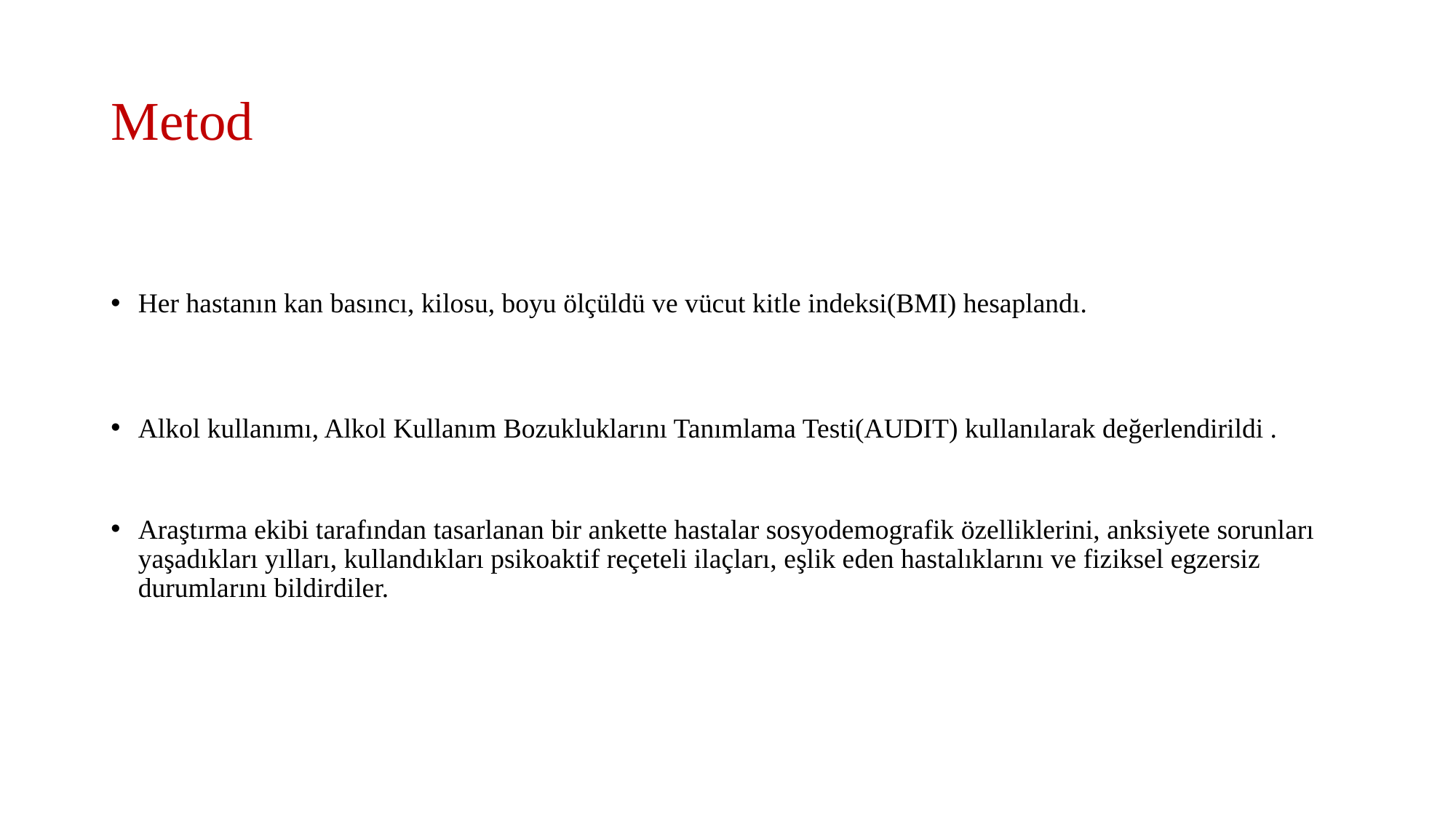

# Metod

Her hastanın kan basıncı, kilosu, boyu ölçüldü ve vücut kitle indeksi(BMI) hesaplandı.

Alkol kullanımı, Alkol Kullanım Bozukluklarını Tanımlama Testi(AUDIT) kullanılarak değerlendirildi .

Araştırma ekibi tarafından tasarlanan bir ankette hastalar sosyodemografik özelliklerini, anksiyete sorunları yaşadıkları yılları, kullandıkları psikoaktif reçeteli ilaçları, eşlik eden hastalıklarını ve fiziksel egzersiz durumlarını bildirdiler.